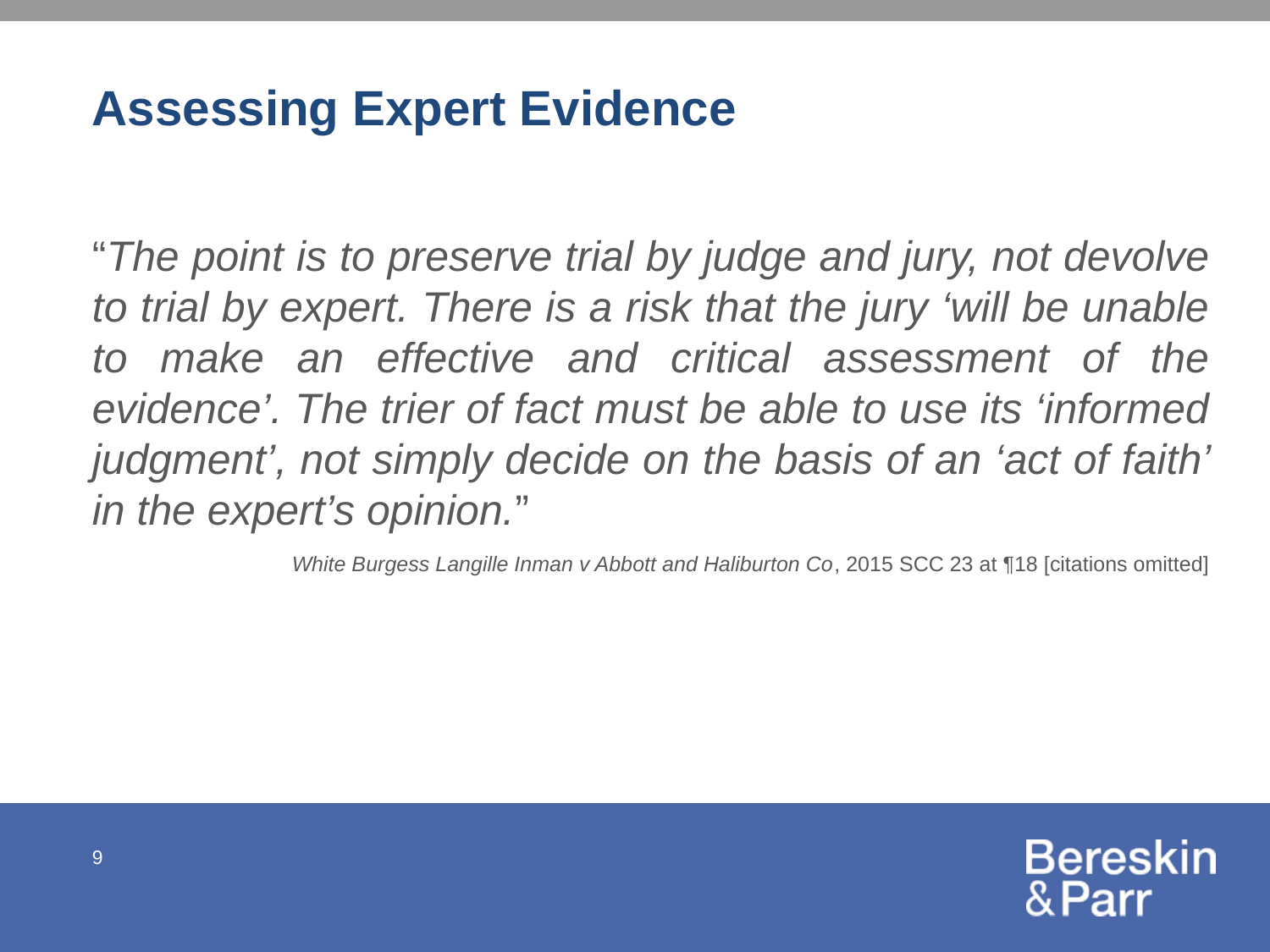

# Assessing Expert Evidence
“The point is to preserve trial by judge and jury, not devolve to trial by expert. There is a risk that the jury ‘will be unable to make an effective and critical assessment of the evidence’. The trier of fact must be able to use its ‘informed judgment’, not simply decide on the basis of an ‘act of faith’ in the expert’s opinion.”
White Burgess Langille Inman v Abbott and Haliburton Co, 2015 SCC 23 at ¶18 [citations omitted]
9